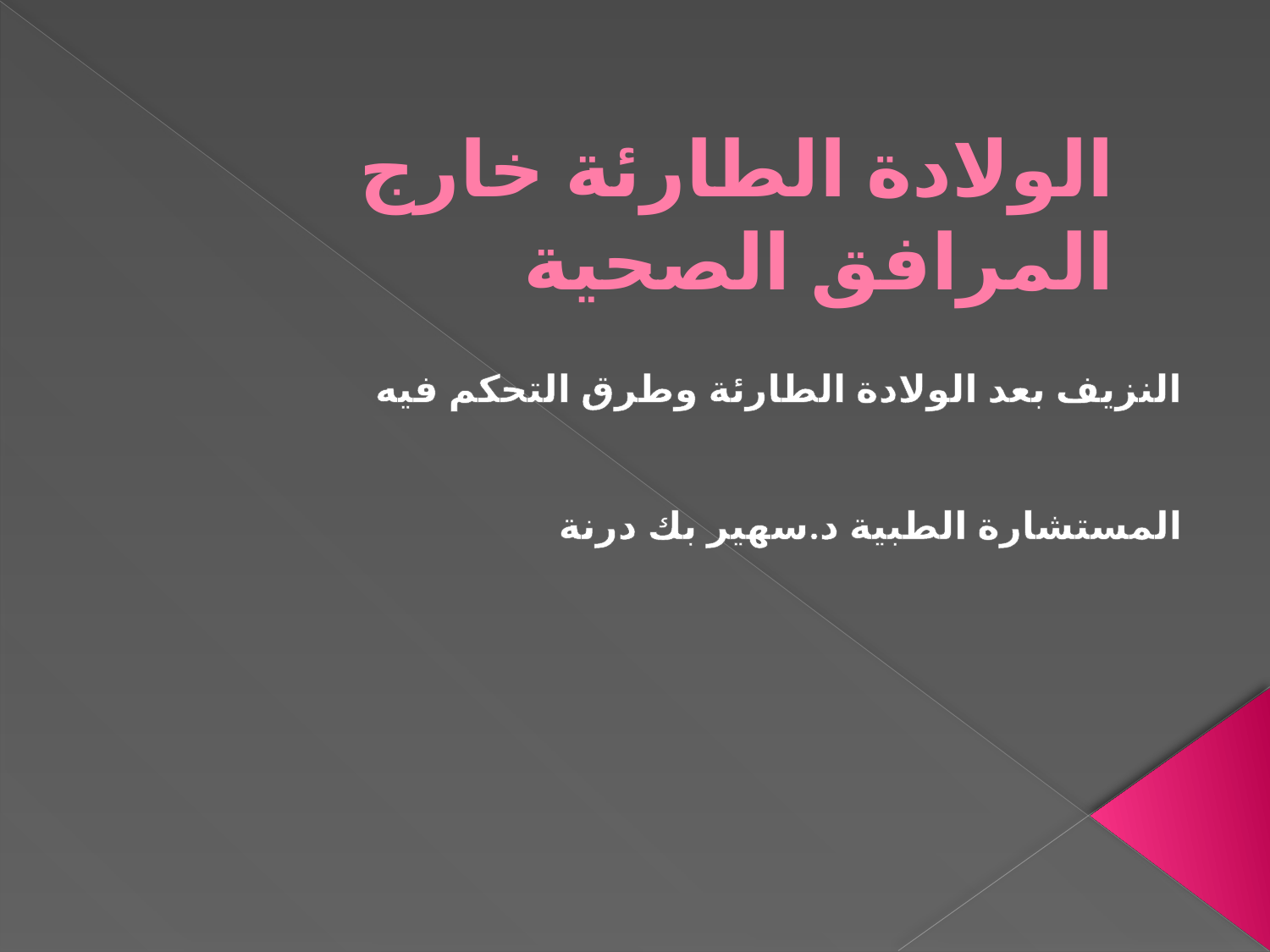

# الولادة الطارئة خارج المرافق الصحية

النزيف بعد الولادة الطارئة وطرق التحكم فيه

المستشارة الطبية د.سهير بك درنة